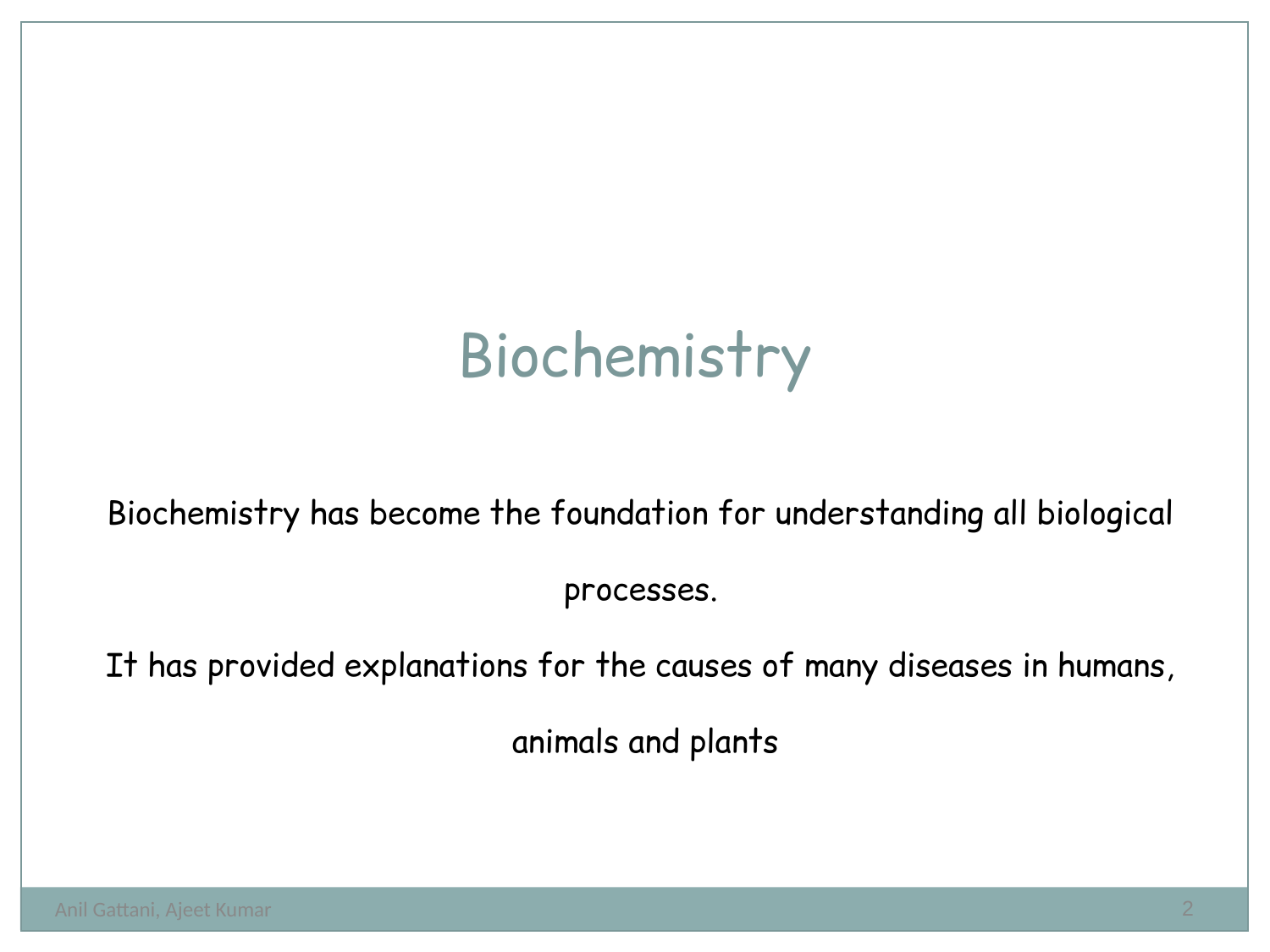

Biochemistry
Biochemistry has become the foundation for understanding all biological

processes.

It has provided explanations for the causes of many diseases in humans,

animals and plants
2
Anil Gattani, Ajeet Kumar